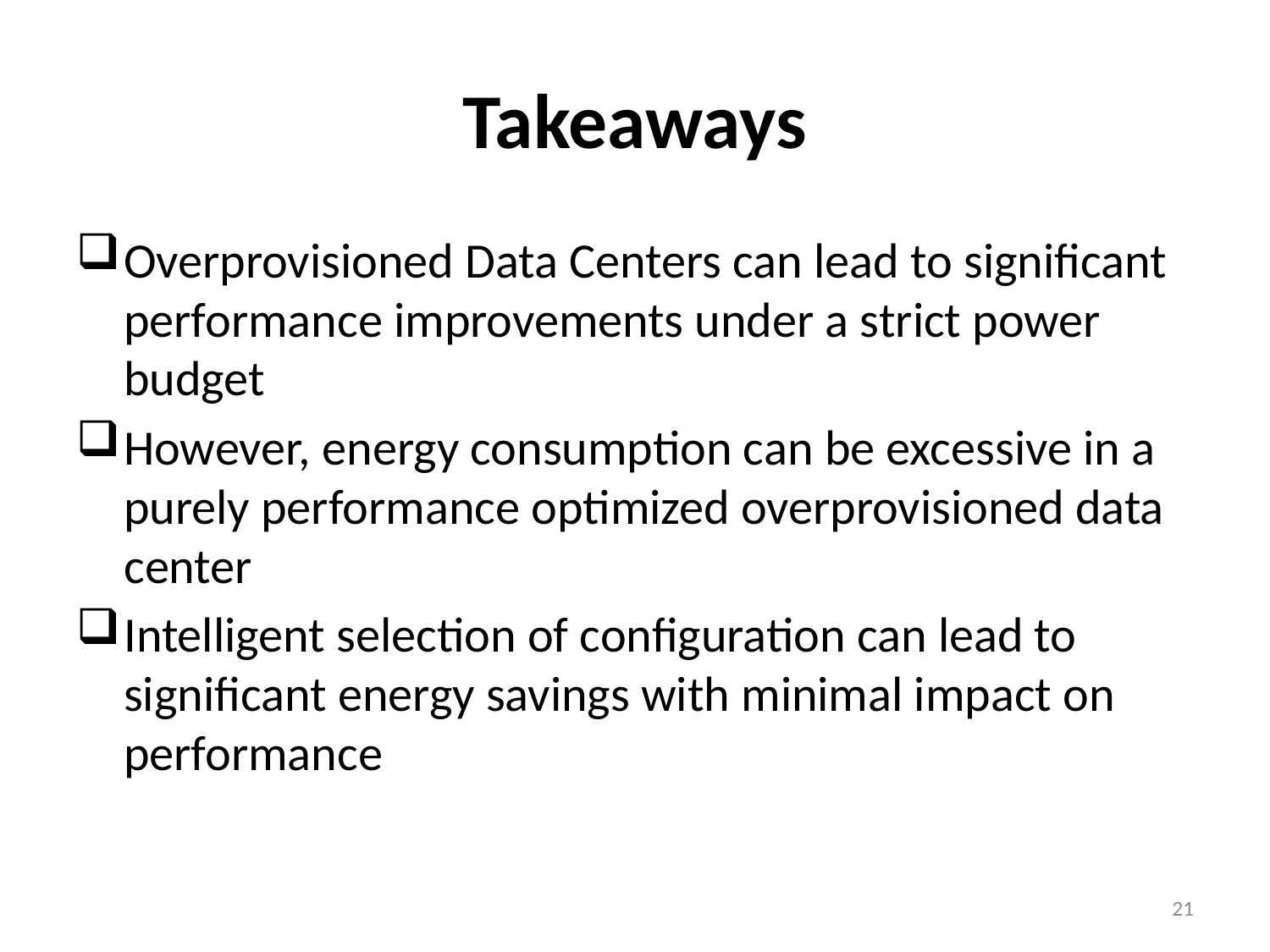

# Takeaways
Overprovisioned Data Centers can lead to significant performance improvements under a strict power budget
However, energy consumption can be excessive in a purely performance optimized overprovisioned data center
Intelligent selection of configuration can lead to significant energy savings with minimal impact on performance
21